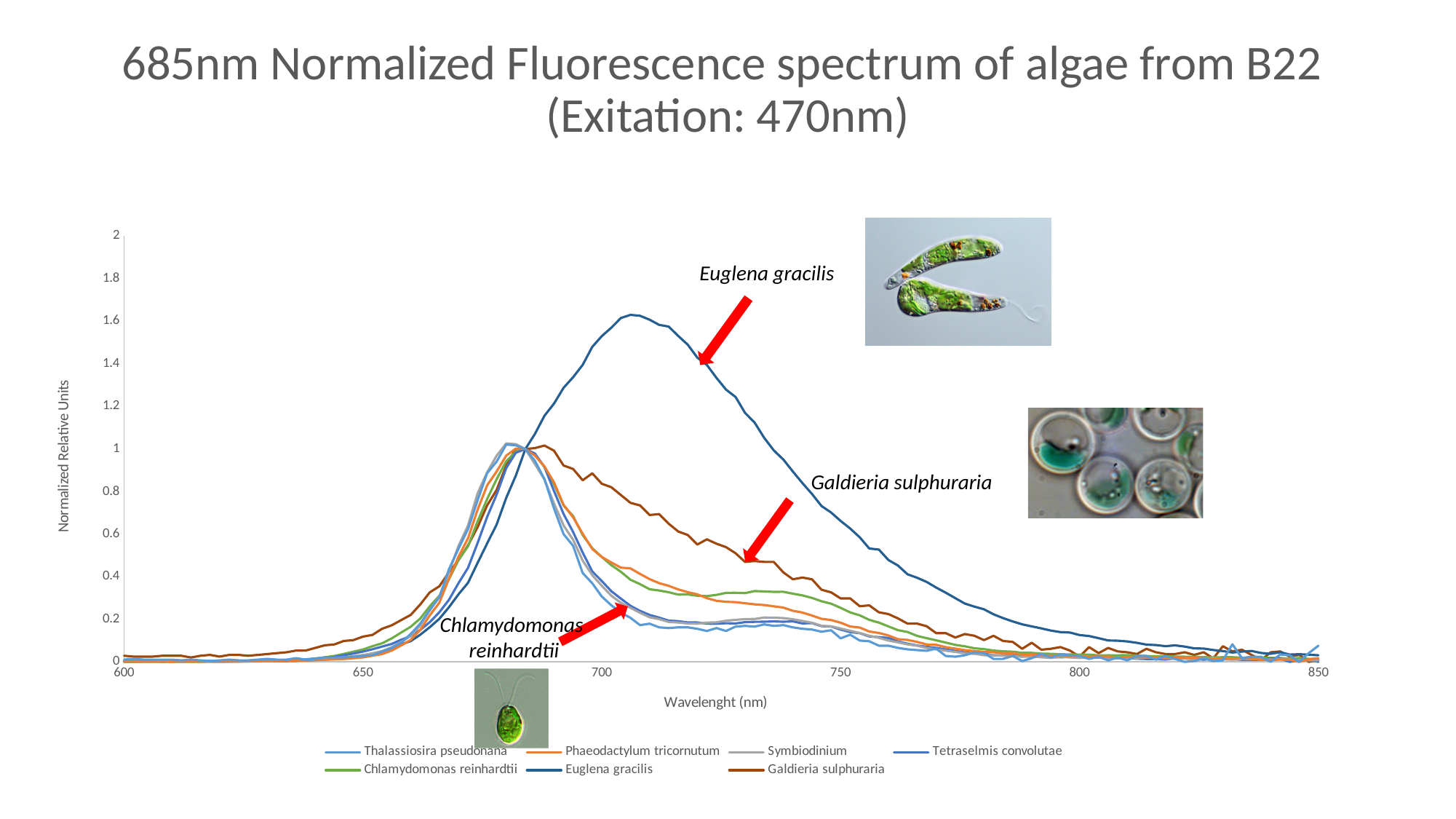

# 685nm Normalized Fluorescence spectrum of algae from B22 (Exitation: 470nm)

### Chart

| Category | Thalassiosira pseudonana  | Phaeodactylum tricornutum | Symbiodinium |  | Tetraselmis convolutae | Chlamydomonas reinhardtii | Euglena gracilis | Galdieria sulphuraria |
|---|---|---|---|---|---|---|---|---|
Euglena gracilis
Galdieria sulphuraria

Chlamydomonas
 reinhardtii